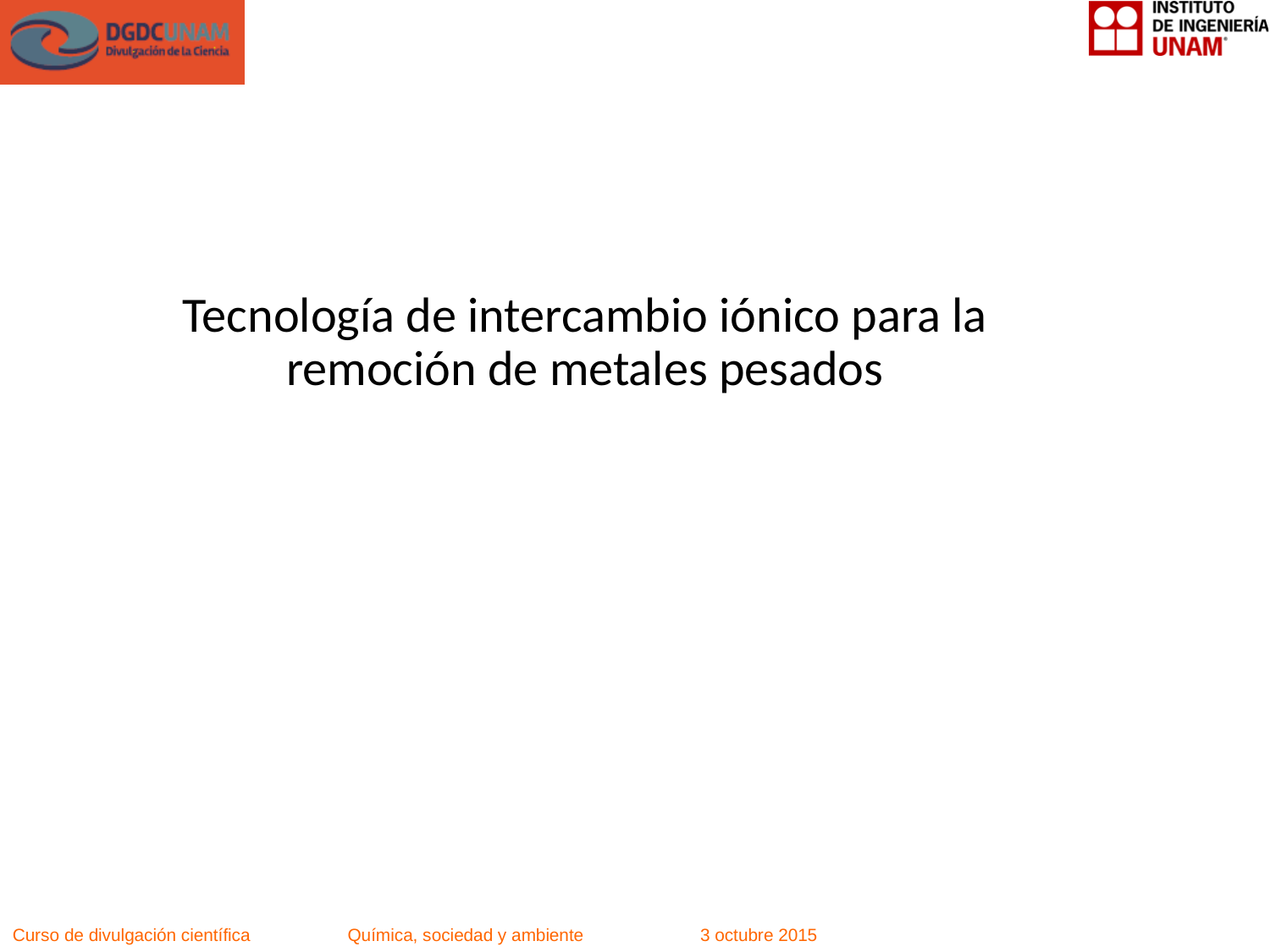

# Tecnología de intercambio iónico para la remoción de metales pesados